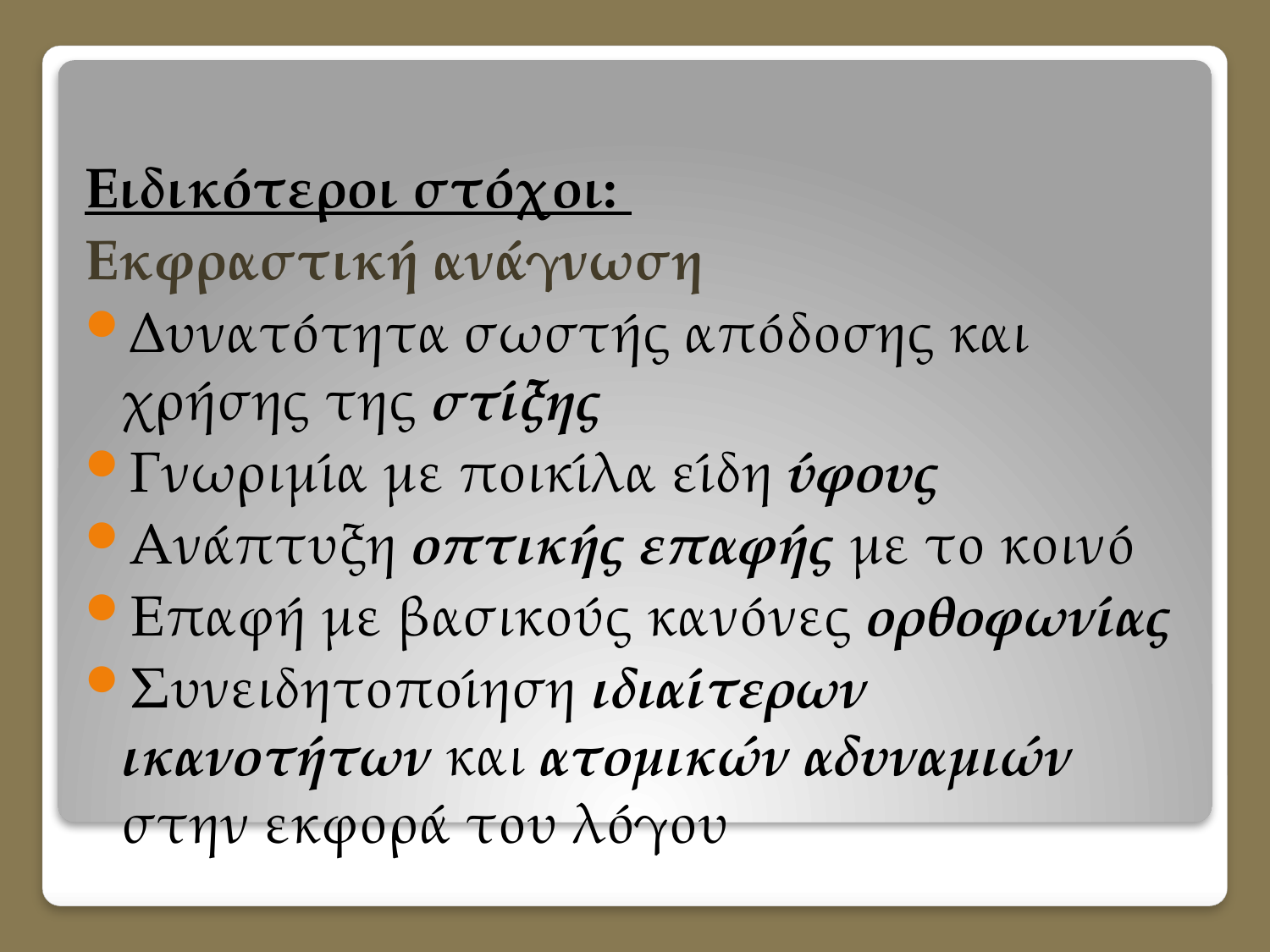

Ειδικότεροι στόχοι:
Εκφραστική ανάγνωση
Δυνατότητα σωστής απόδοσης και χρήσης της στίξης
Γνωριμία με ποικίλα είδη ύφους
Ανάπτυξη οπτικής επαφής με το κοινό
Επαφή με βασικούς κανόνες ορθοφωνίας
Συνειδητοποίηση ιδιαίτερων ικανοτήτων και ατομικών αδυναμιών στην εκφορά του λόγου